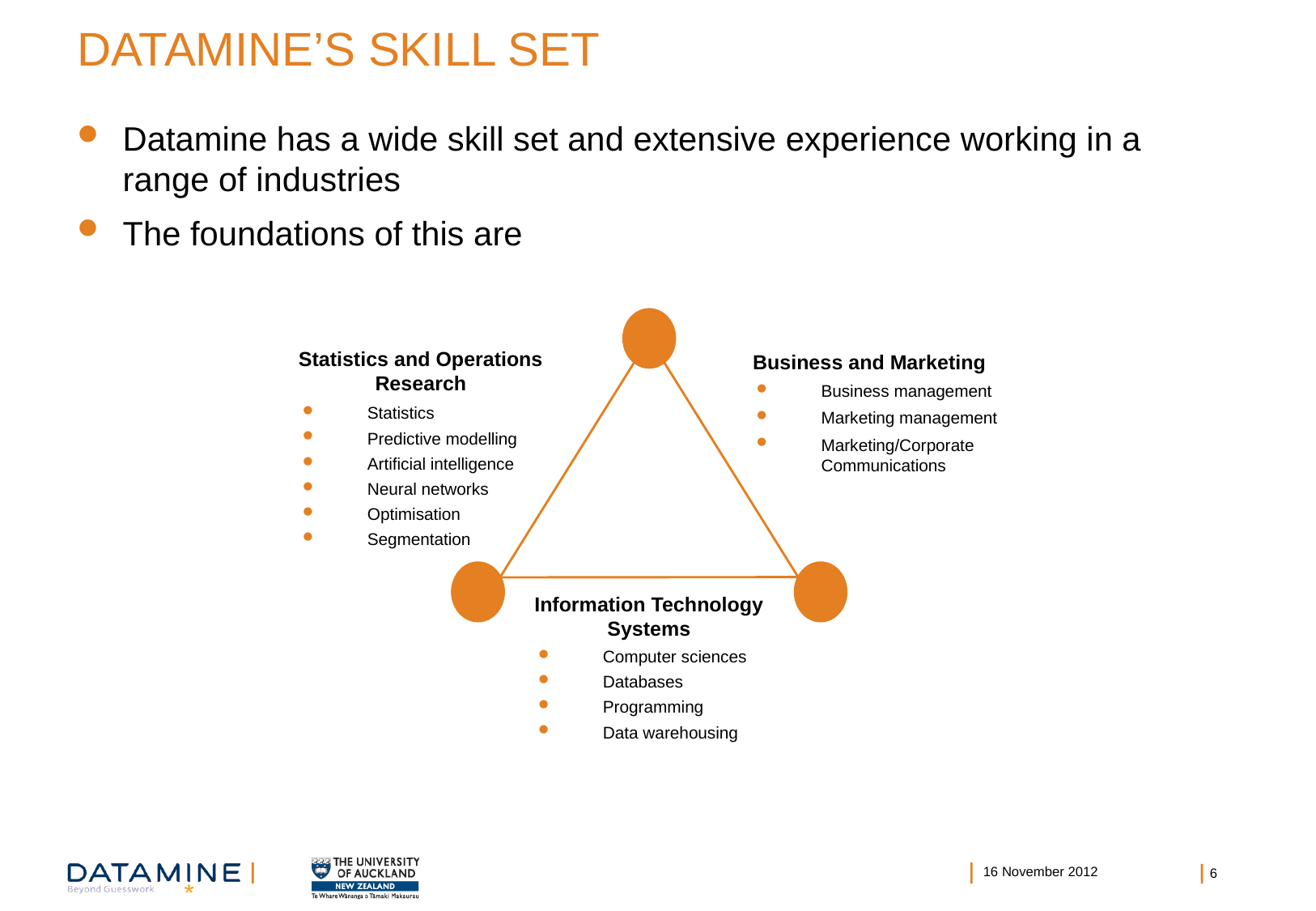

# DATAMINE’S SKILL SET
Datamine has a wide skill set and extensive experience working in a range of industries
The foundations of this are

Statistics and Operations
Research
Business and Marketing
Business management
Marketing management
Marketing/Corporate Communications
Statistics
Predictive modelling
Artificial intelligence
Neural networks
Optimisation
Segmentation
Information Technology
Systems
Computer sciences
Databases
Programming
Data warehousing